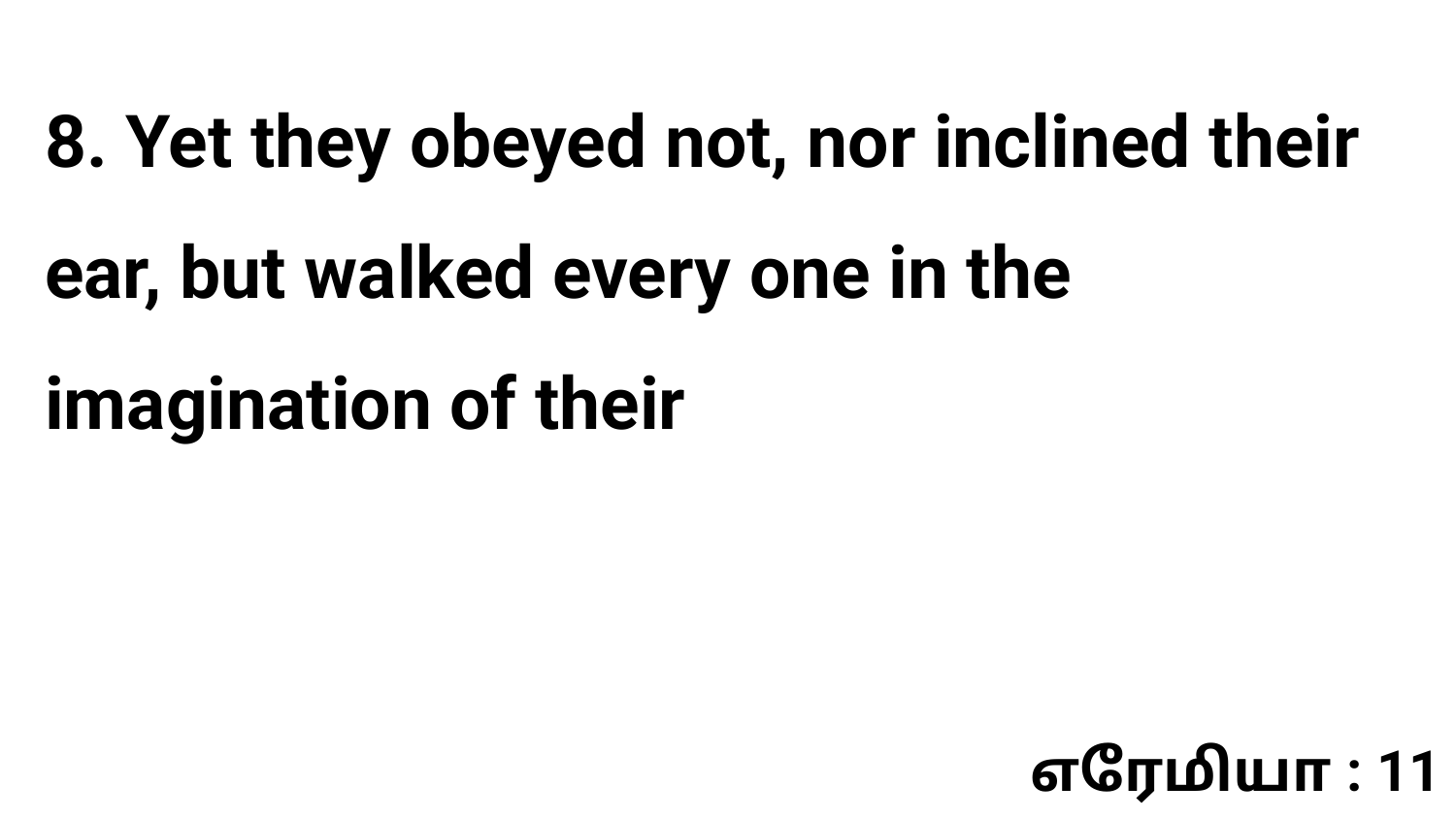

8. Yet they obeyed not, nor inclined their ear, but walked every one in the imagination of their
எரேமியா : 11